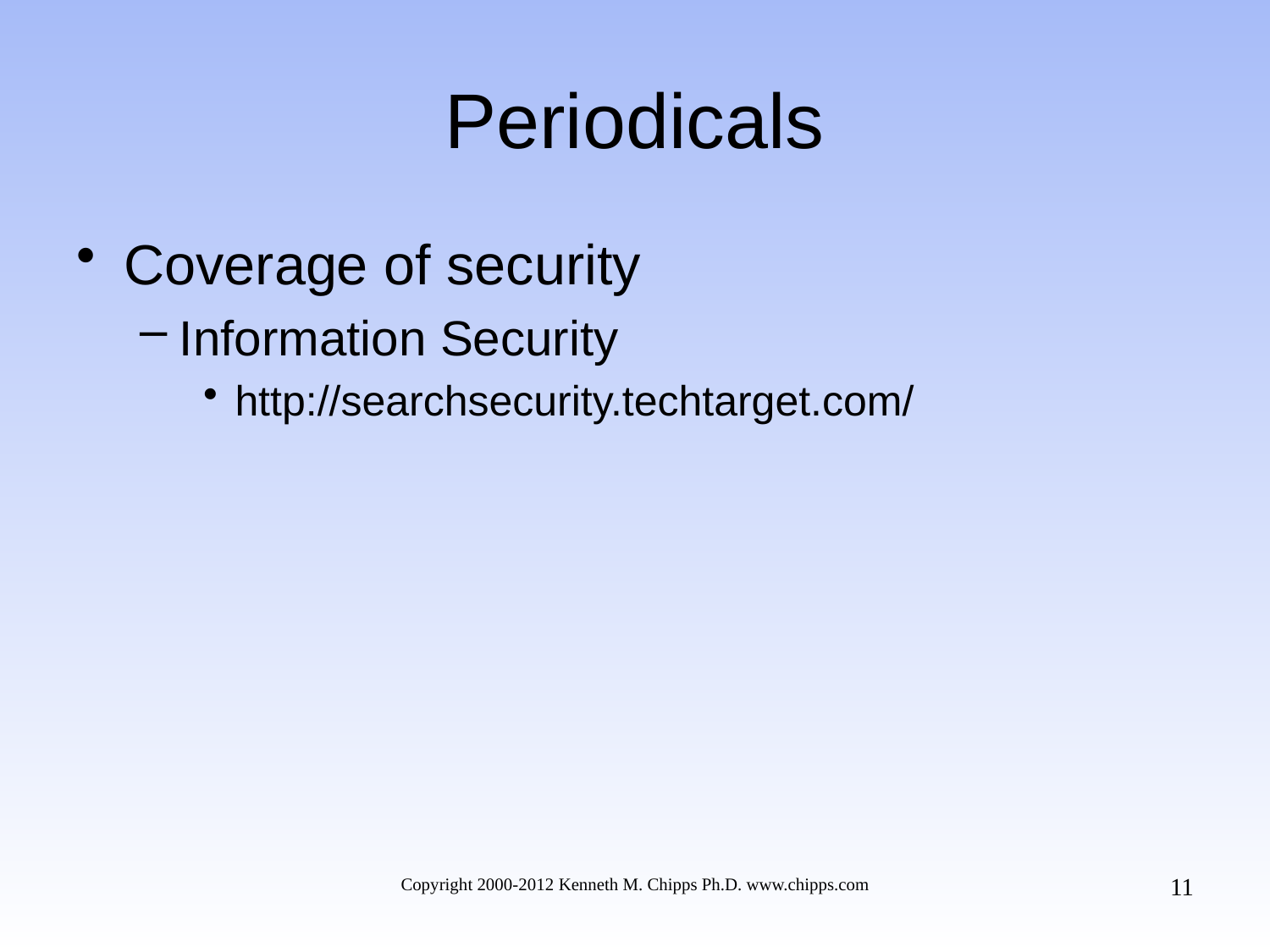

# Periodicals
Coverage of security
Information Security
http://searchsecurity.techtarget.com/
11
Copyright 2000-2012 Kenneth M. Chipps Ph.D. www.chipps.com